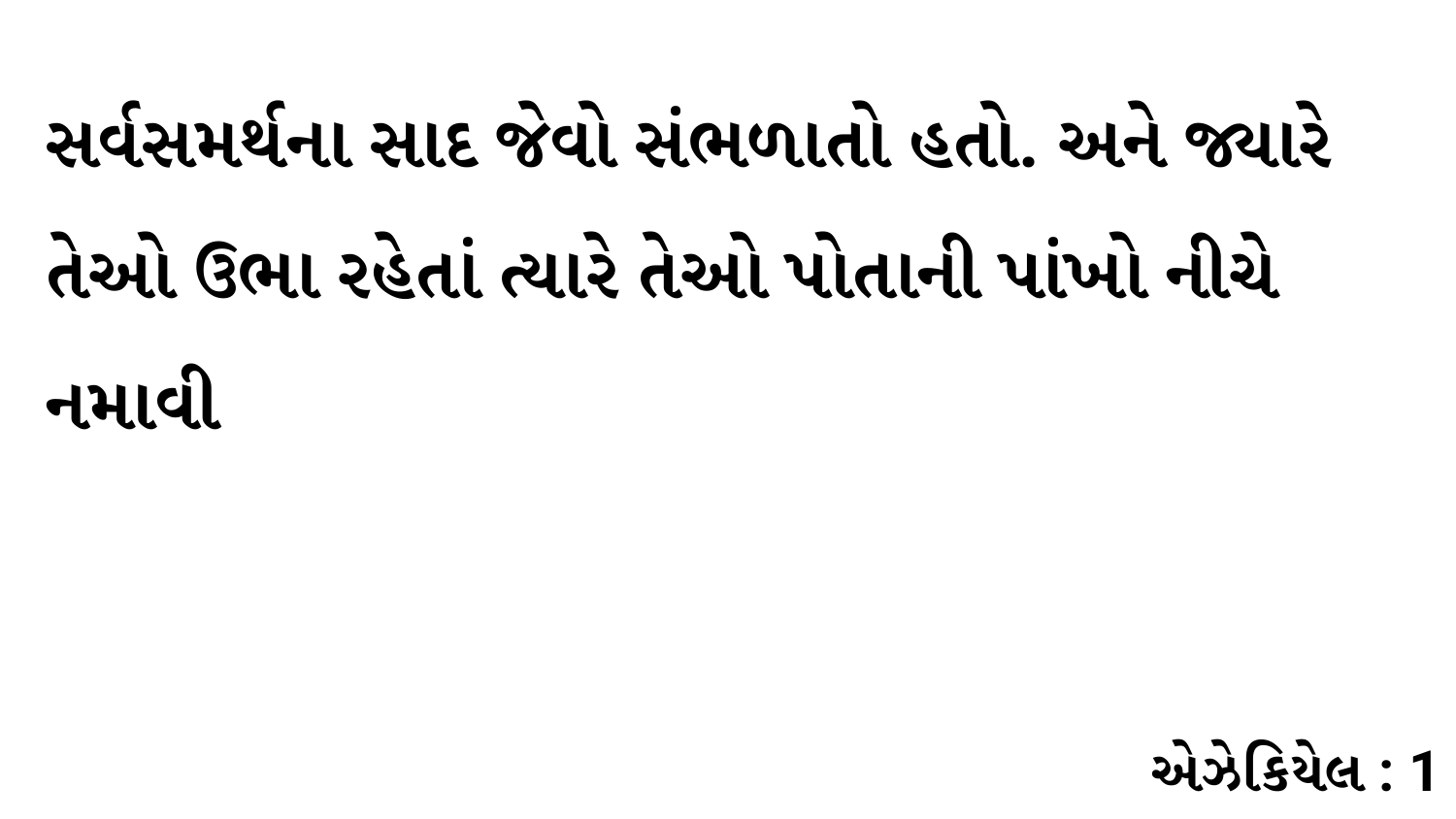

સર્વસમર્થના સાદ જેવો સંભળાતો હતો. અને જ્યારે તેઓ ઉભા રહેતાં ત્યારે તેઓ પોતાની પાંખો નીચે નમાવી
એઝેકિયેલ : 1